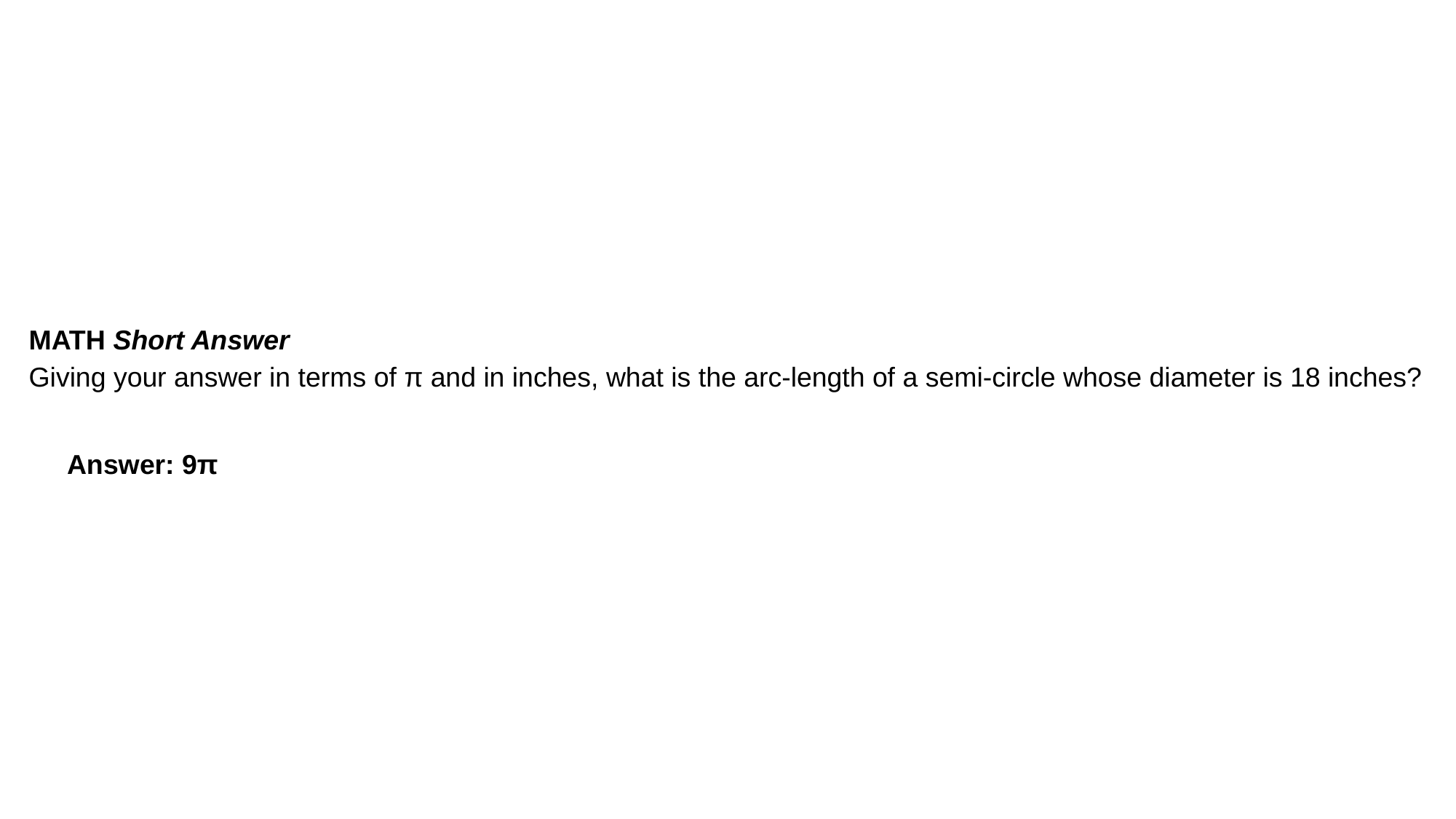

MATH Short Answer
Giving your answer in terms of π and in inches, what is the arc-length of a semi-circle whose diameter is 18 inches?
Answer: 9π